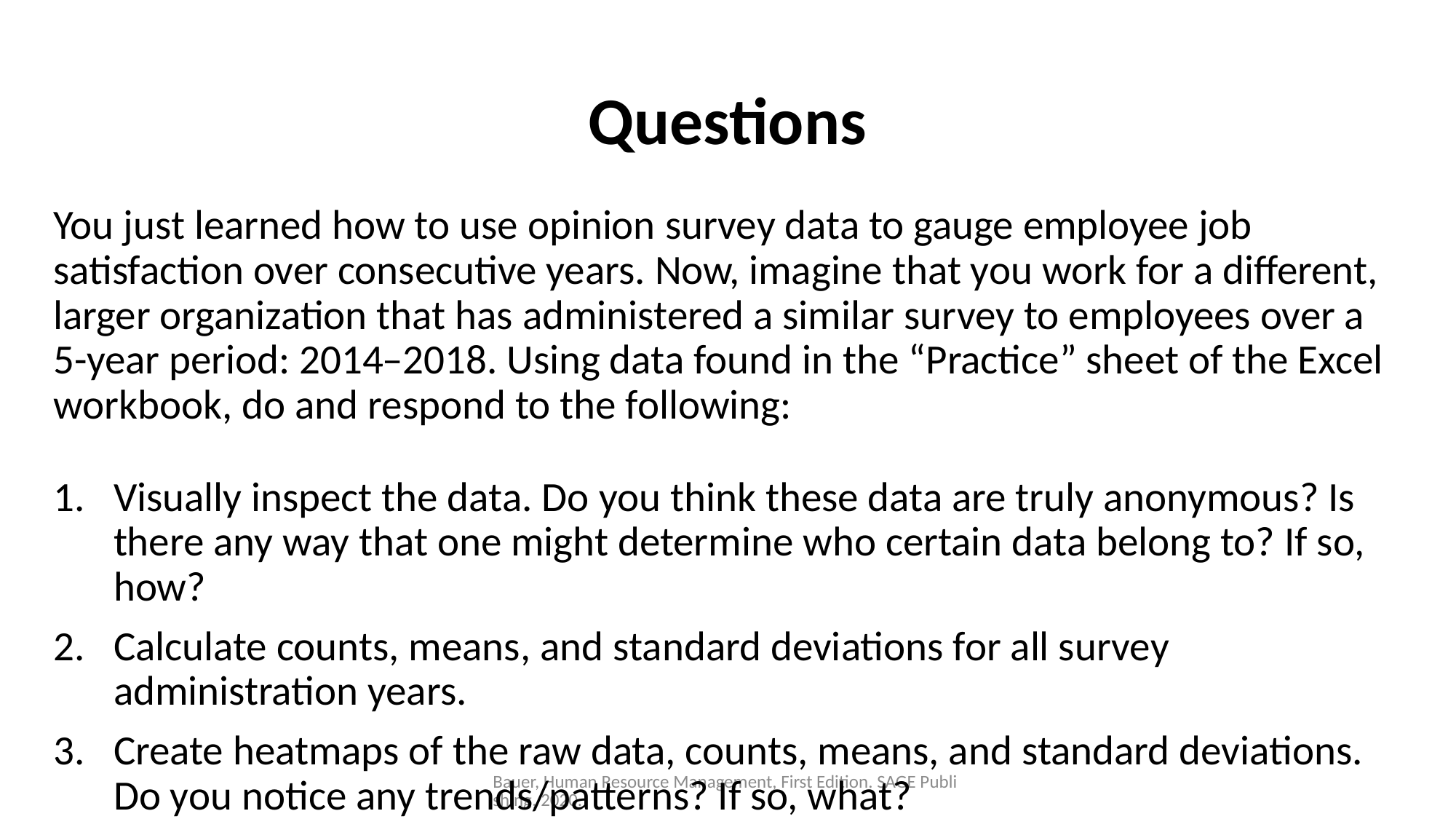

# Questions
You just learned how to use opinion survey data to gauge employee job satisfaction over consecutive years. Now, imagine that you work for a different, larger organization that has administered a similar survey to employees over a 5-year period: 2014 ̶ 2018. Using data found in the “Practice” sheet of the Excel workbook, do and respond to the following:

Visually inspect the data. Do you think these data are truly anonymous? Is there any way that one might determine who certain data belong to? If so, how?
Calculate counts, means, and standard deviations for all survey administration years.
Create heatmaps of the raw data, counts, means, and standard deviations. Do you notice any trends/patterns? If so, what?
Bauer, Human Resource Management, First Edition. SAGE Publishing, 2020.